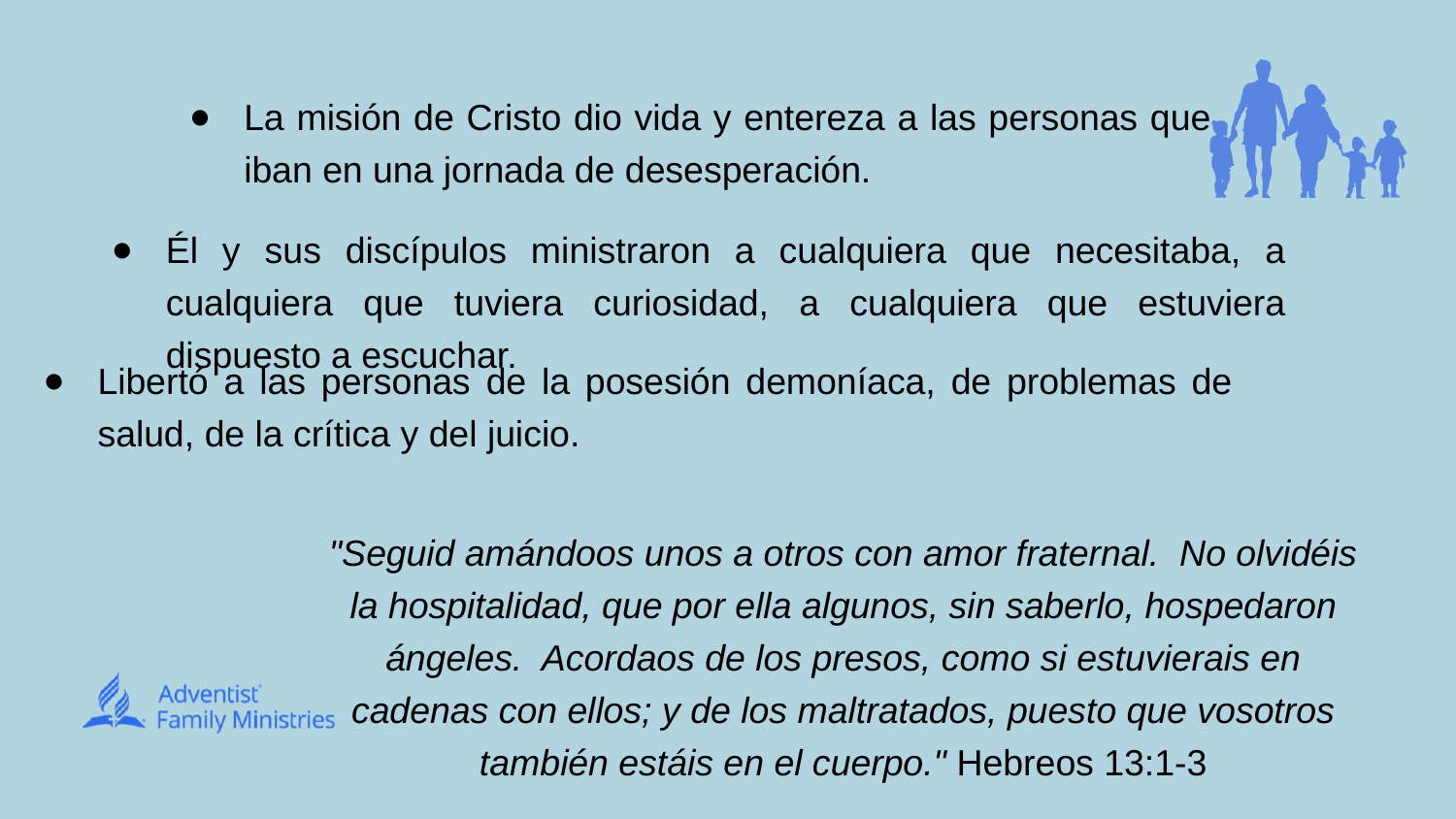

La misión de Cristo dio vida y entereza a las personas que iban en una jornada de desesperación.
# Él y sus discípulos ministraron a cualquiera que necesitaba, a cualquiera que tuviera curiosidad, a cualquiera que estuviera dispuesto a escuchar.

Libertó a las personas de la posesión demoníaca, de problemas de salud, de la crítica y del juicio.
"Seguid amándoos unos a otros con amor fraternal.  No olvidéis la hospitalidad, que por ella algunos, sin saberlo, hospedaron ángeles.  Acordaos de los presos, como si estuvierais en cadenas con ellos; y de los maltratados, puesto que vosotros también estáis en el cuerpo." Hebreos 13:1-3